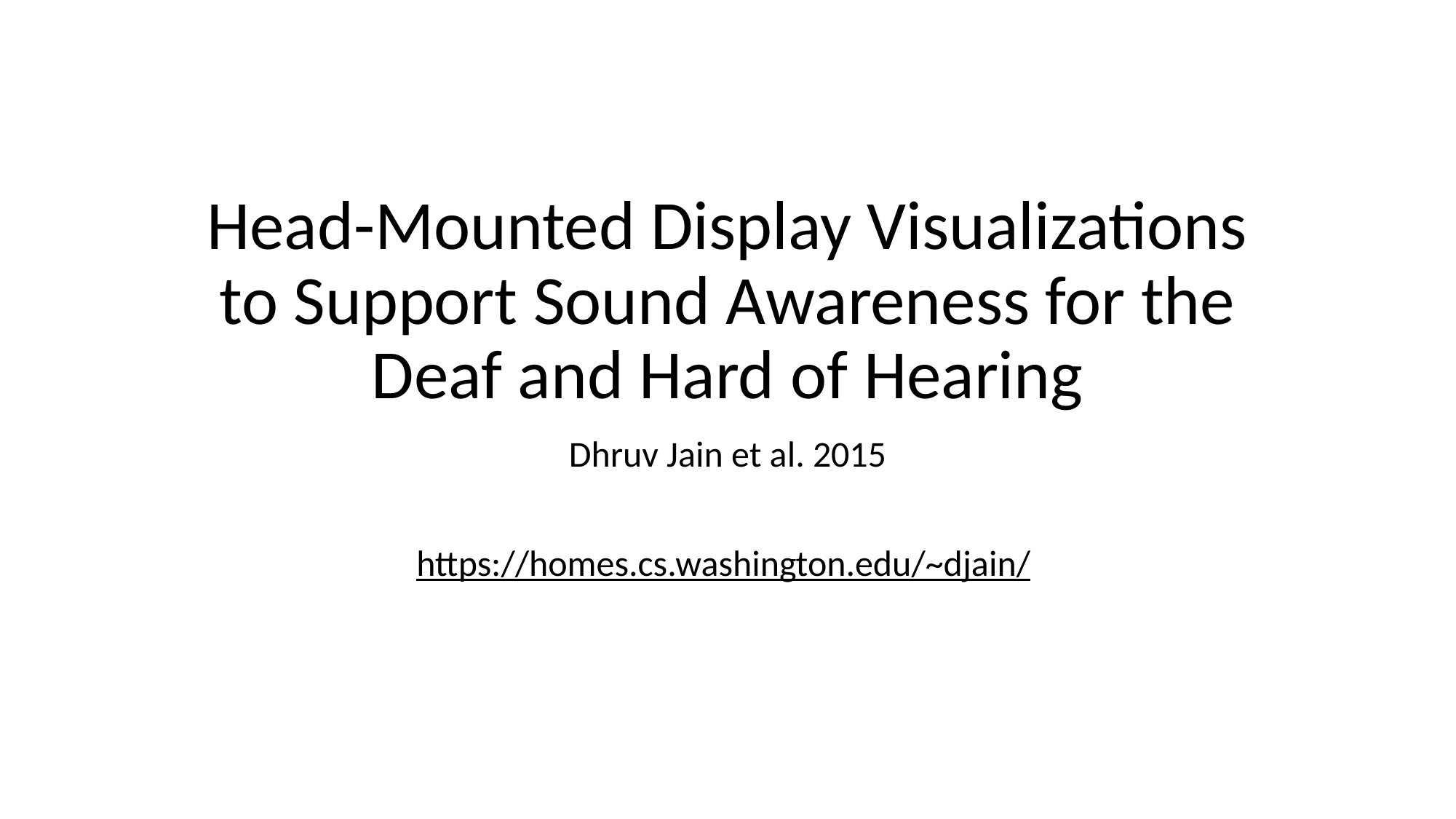

# Head-Mounted Display Visualizations to Support Sound Awareness for the Deaf and Hard of Hearing
Dhruv Jain et al. 2015

https://homes.cs.washington.edu/~djain/